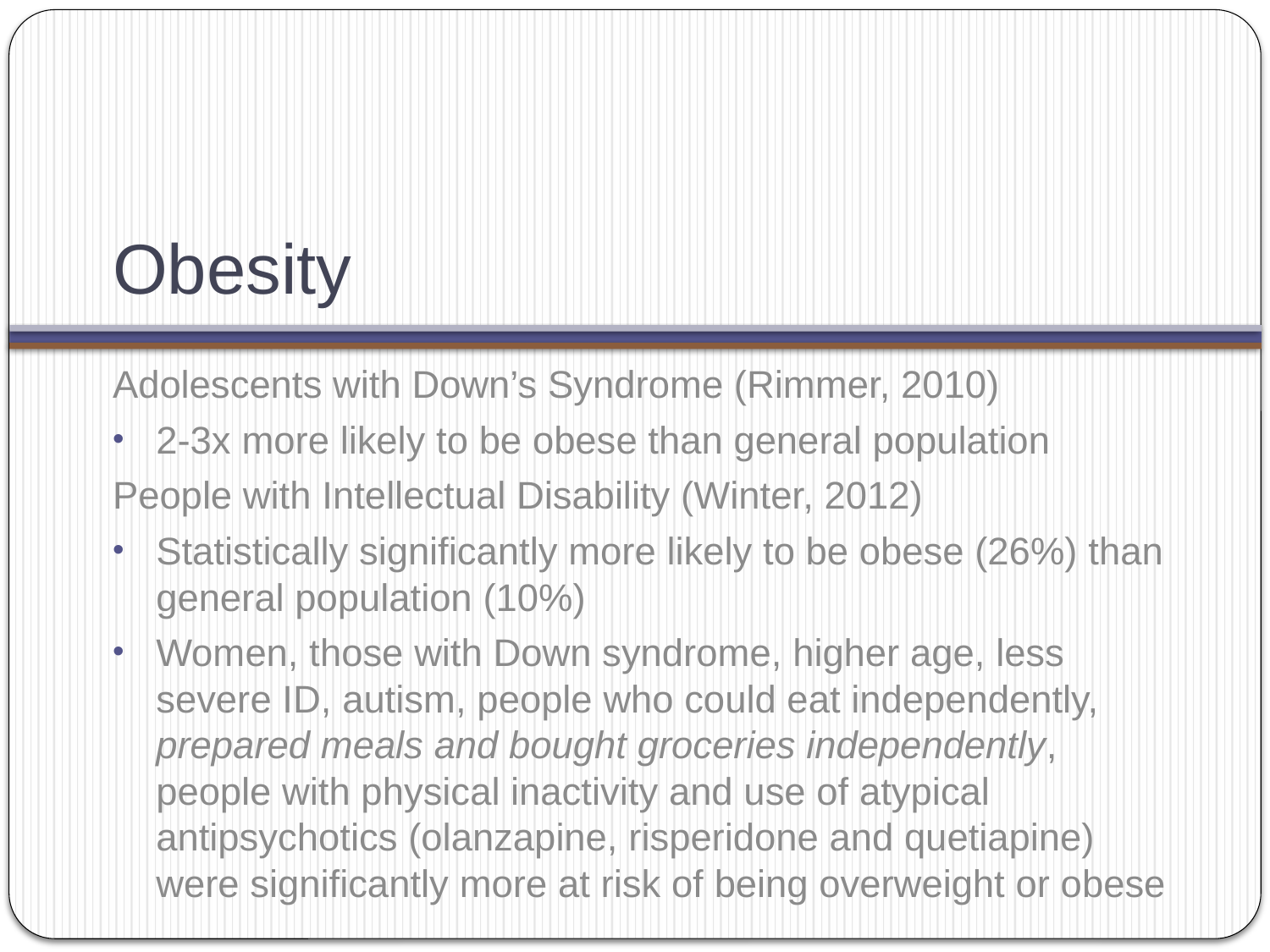

# Obesity
Adolescents with Down’s Syndrome (Rimmer, 2010)
2-3x more likely to be obese than general population
People with Intellectual Disability (Winter, 2012)
Statistically significantly more likely to be obese (26%) than general population (10%)
Women, those with Down syndrome, higher age, less severe ID, autism, people who could eat independently, prepared meals and bought groceries independently, people with physical inactivity and use of atypical antipsychotics (olanzapine, risperidone and quetiapine) were significantly more at risk of being overweight or obese